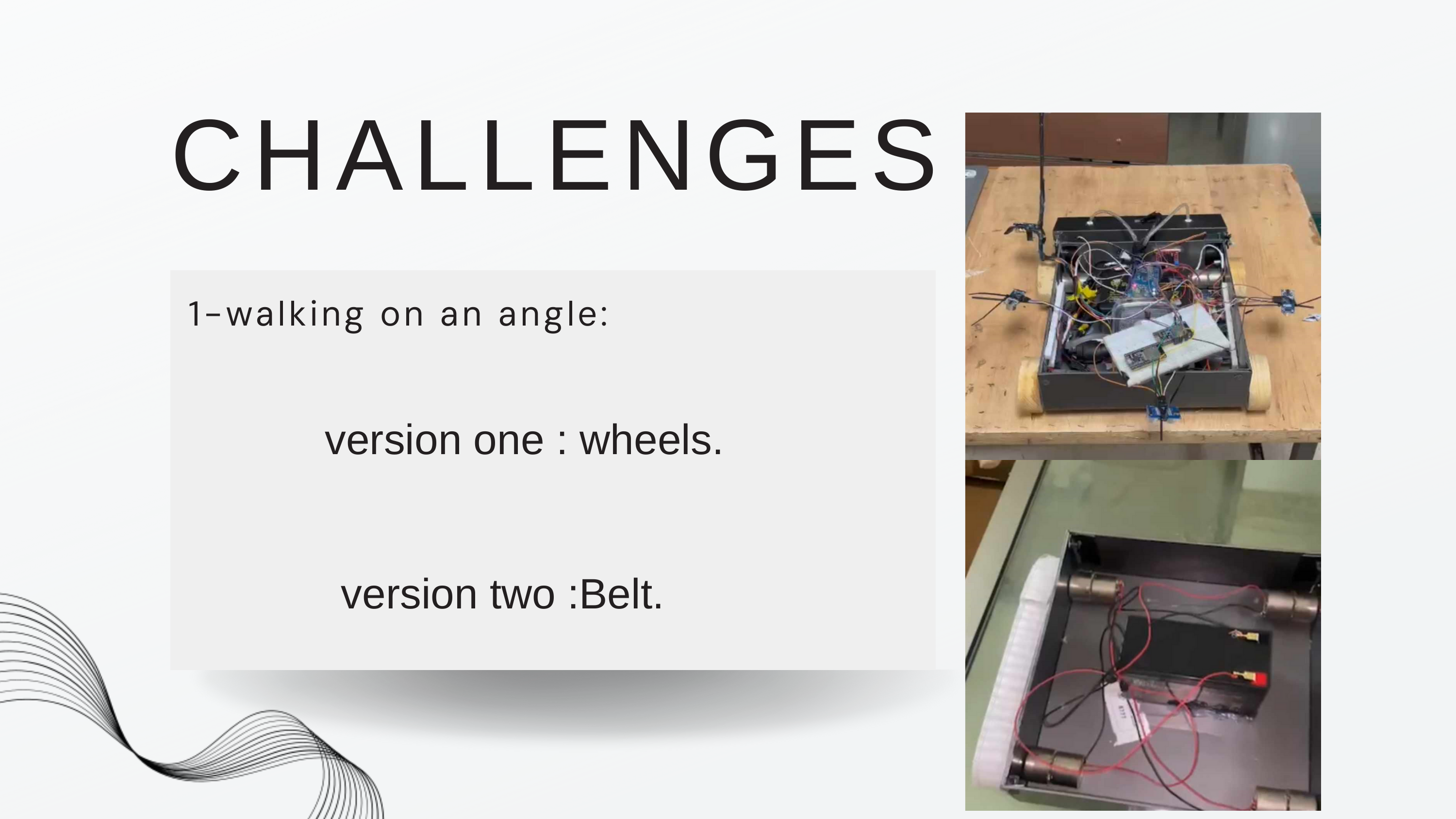

CHALLENGES

1-walking on an angle:

version one : wheels.

version two :Belt.